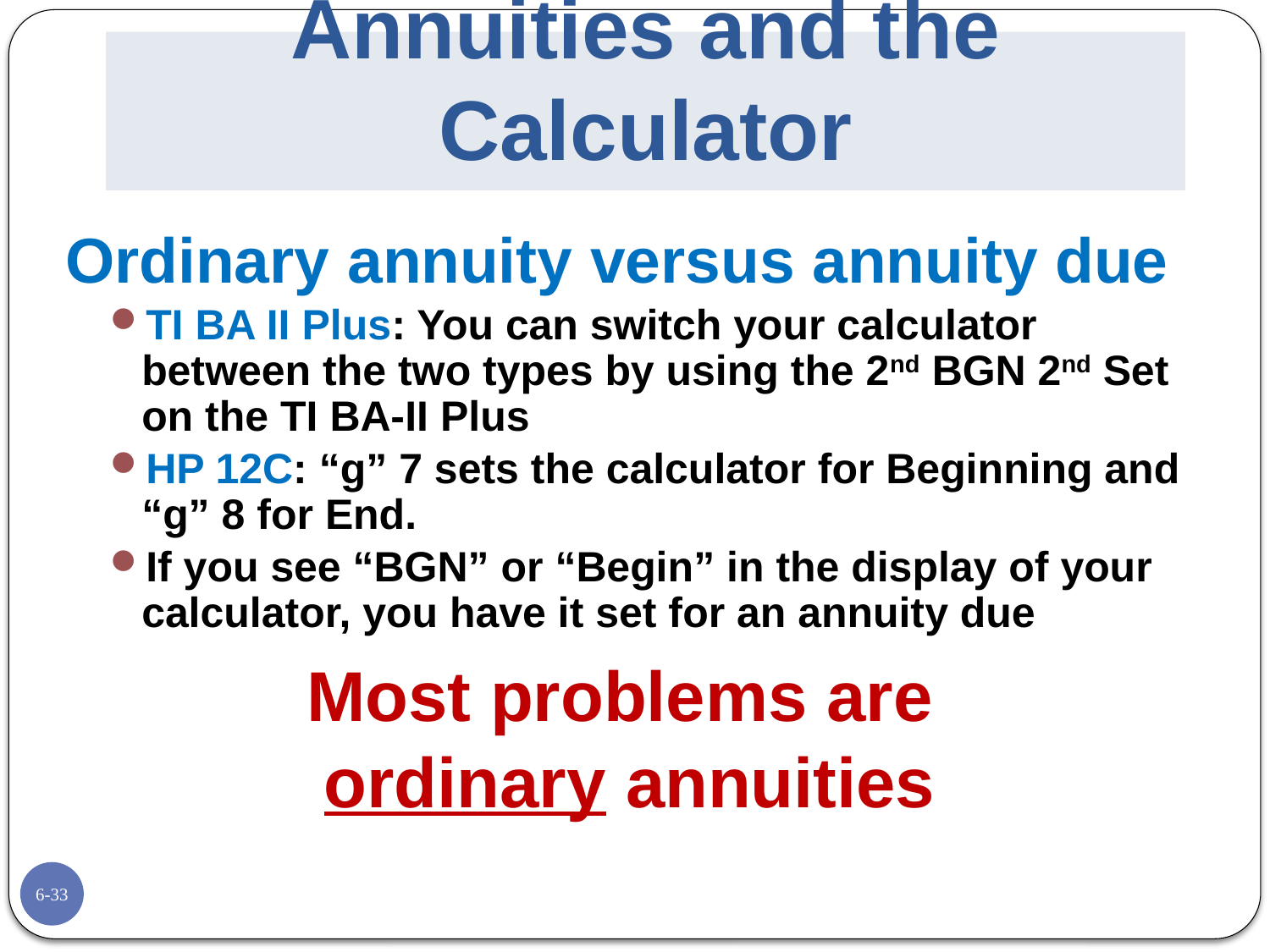

# Annuities and the Calculator
Ordinary annuity versus annuity due
TI BA II Plus: You can switch your calculator between the two types by using the 2nd BGN 2nd Set on the TI BA-II Plus
HP 12C: “g” 7 sets the calculator for Beginning and “g” 8 for End.
If you see “BGN” or “Begin” in the display of your calculator, you have it set for an annuity due

Most problems are
ordinary annuities
6-33